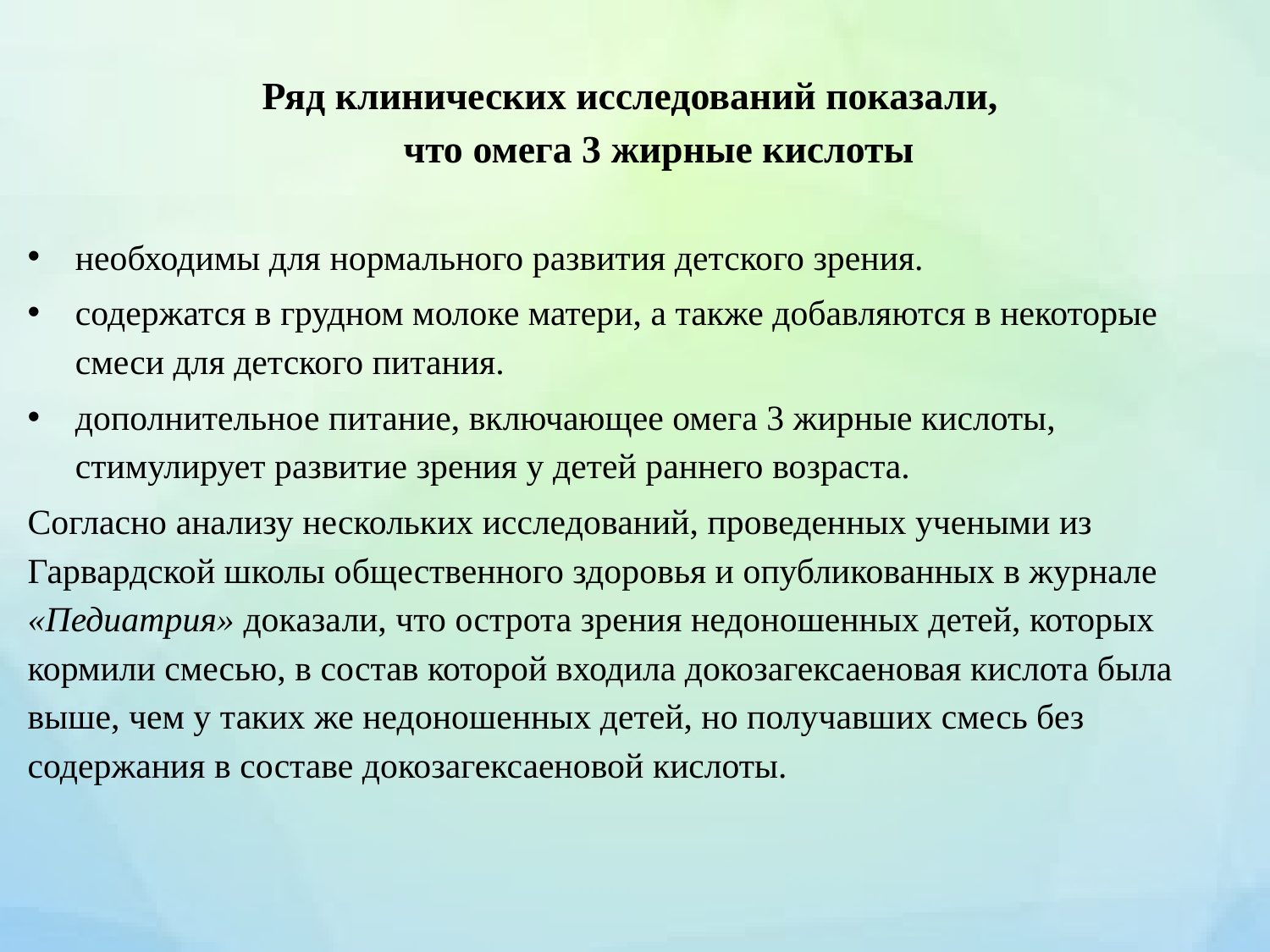

# Ряд клинических исследований показали, что омега 3 жирные кислоты
необходимы для нормального развития детского зрения.
содержатся в грудном молоке матери, а также добавляются в некоторые смеси для детского питания.
дополнительное питание, включающее омега 3 жирные кислоты, стимулирует развитие зрения у детей раннего возраста.
Согласно анализу нескольких исследований, проведенных учеными из Гарвардской школы общественного здоровья и опубликованных в журнале «Педиатрия» доказали, что острота зрения недоношенных детей, которых кормили смесью, в состав которой входила докозагексаеновая кислота была выше, чем у таких же недоношенных детей, но получавших смесь без содержания в составе докозагексаеновой кислоты.